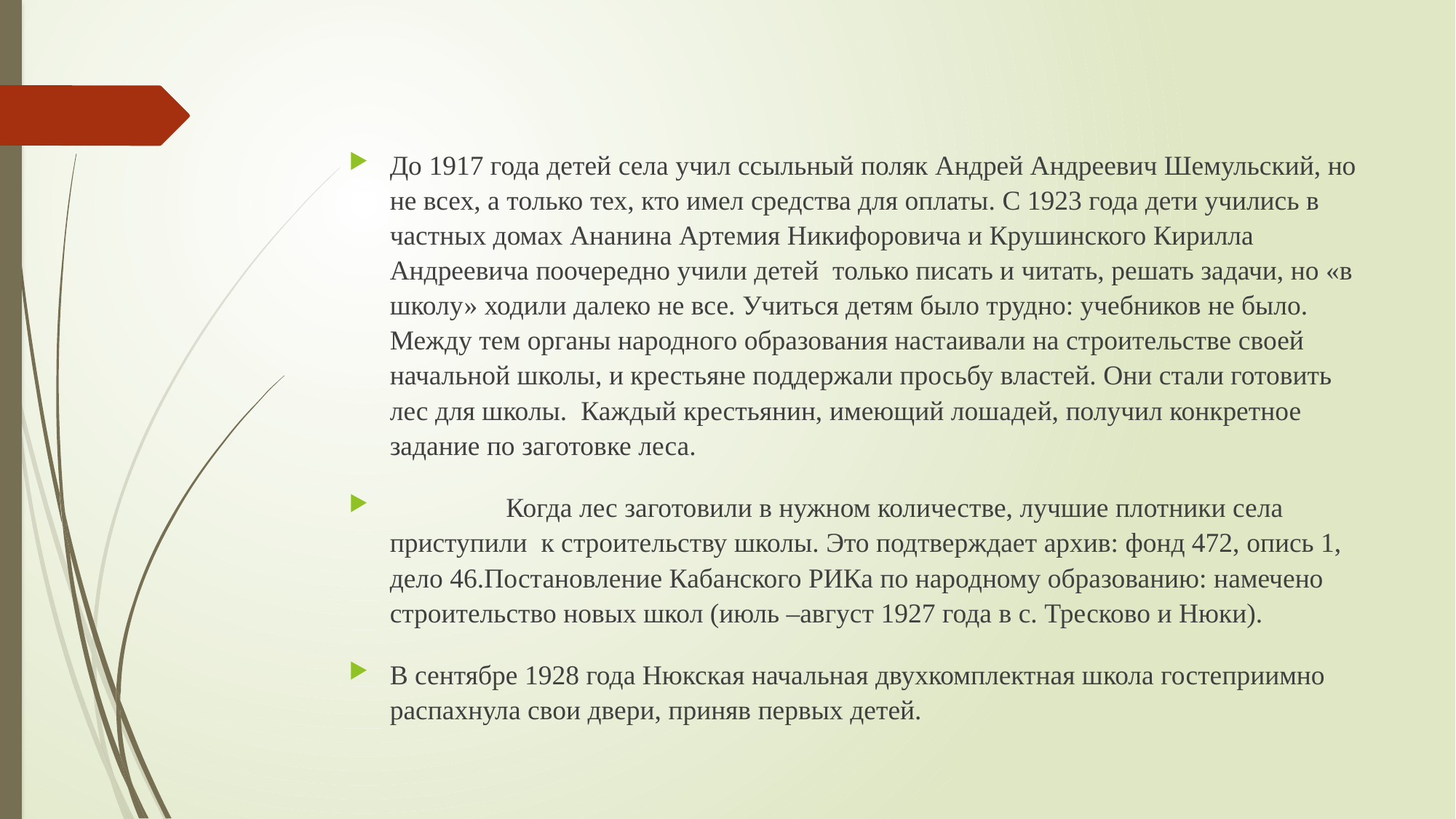

До 1917 года детей села учил ссыльный поляк Андрей Андреевич Шемульский, но не всех, а только тех, кто имел средства для оплаты. С 1923 года дети учились в частных домах Ананина Артемия Никифоровича и Крушинского Кирилла Андреевича поочередно учили детей  только писать и читать, решать задачи, но «в школу» ходили далеко не все. Учиться детям было трудно: учебников не было. Между тем органы народного образования настаивали на строительстве своей начальной школы, и крестьяне поддержали просьбу властей. Они стали готовить лес для школы.  Каждый крестьянин, имеющий лошадей, получил конкретное задание по заготовке леса.
	 Когда лес заготовили в нужном количестве, лучшие плотники села приступили  к строительству школы. Это подтверждает архив: фонд 472, опись 1, дело 46.Постановление Кабанского РИКа по народному образованию: намечено строительство новых школ (июль –август 1927 года в с. Тресково и Нюки).
В сентябре 1928 года Нюкская начальная двухкомплектная школа гостеприимно распахнула свои двери, приняв первых детей.